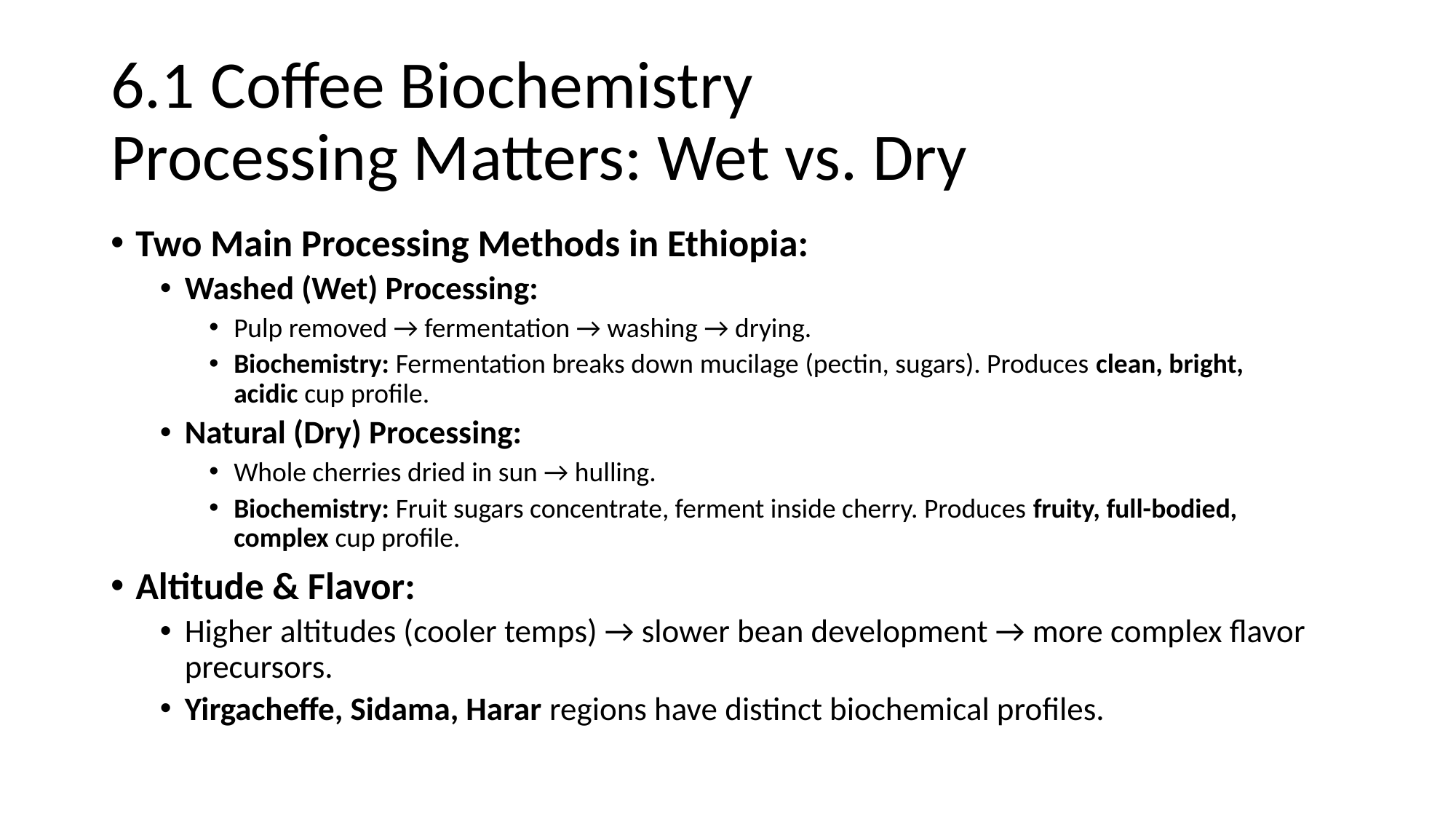

# 6.1 Coffee Biochemistry Processing Matters: Wet vs. Dry
Two Main Processing Methods in Ethiopia:
Washed (Wet) Processing:
Pulp removed → fermentation → washing → drying.
Biochemistry: Fermentation breaks down mucilage (pectin, sugars). Produces clean, bright, acidic cup profile.
Natural (Dry) Processing:
Whole cherries dried in sun → hulling.
Biochemistry: Fruit sugars concentrate, ferment inside cherry. Produces fruity, full-bodied, complex cup profile.
Altitude & Flavor:
Higher altitudes (cooler temps) → slower bean development → more complex flavor precursors.
Yirgacheffe, Sidama, Harar regions have distinct biochemical profiles.